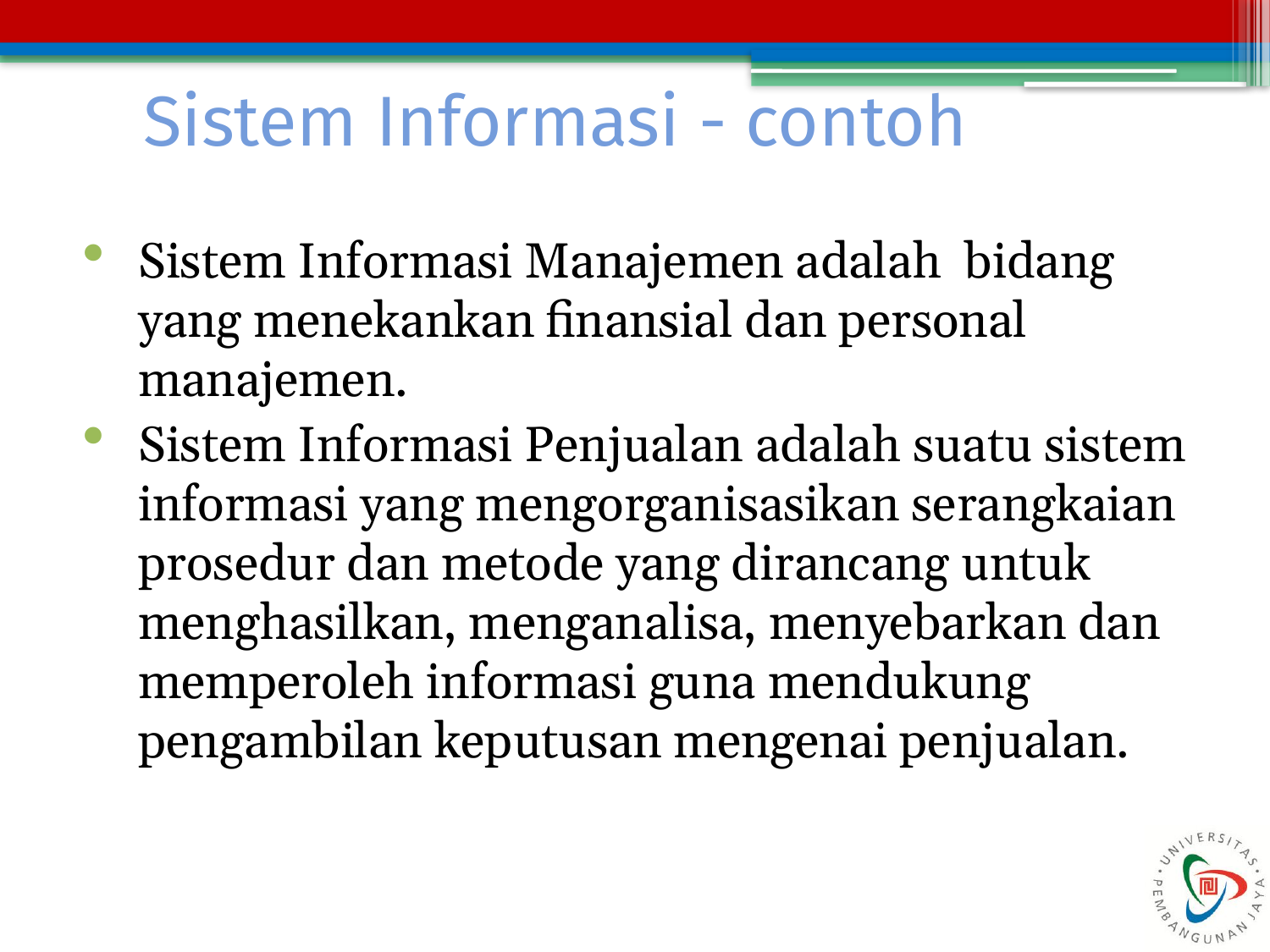

# Sistem Informasi - contoh
Sistem Informasi Manajemen adalah  bidang yang menekankan finansial dan personal manajemen.
Sistem Informasi Penjualan adalah suatu sistem informasi yang mengorganisasikan serangkaian prosedur dan metode yang dirancang untuk menghasilkan, menganalisa, menyebarkan dan memperoleh informasi guna mendukung pengambilan keputusan mengenai penjualan.